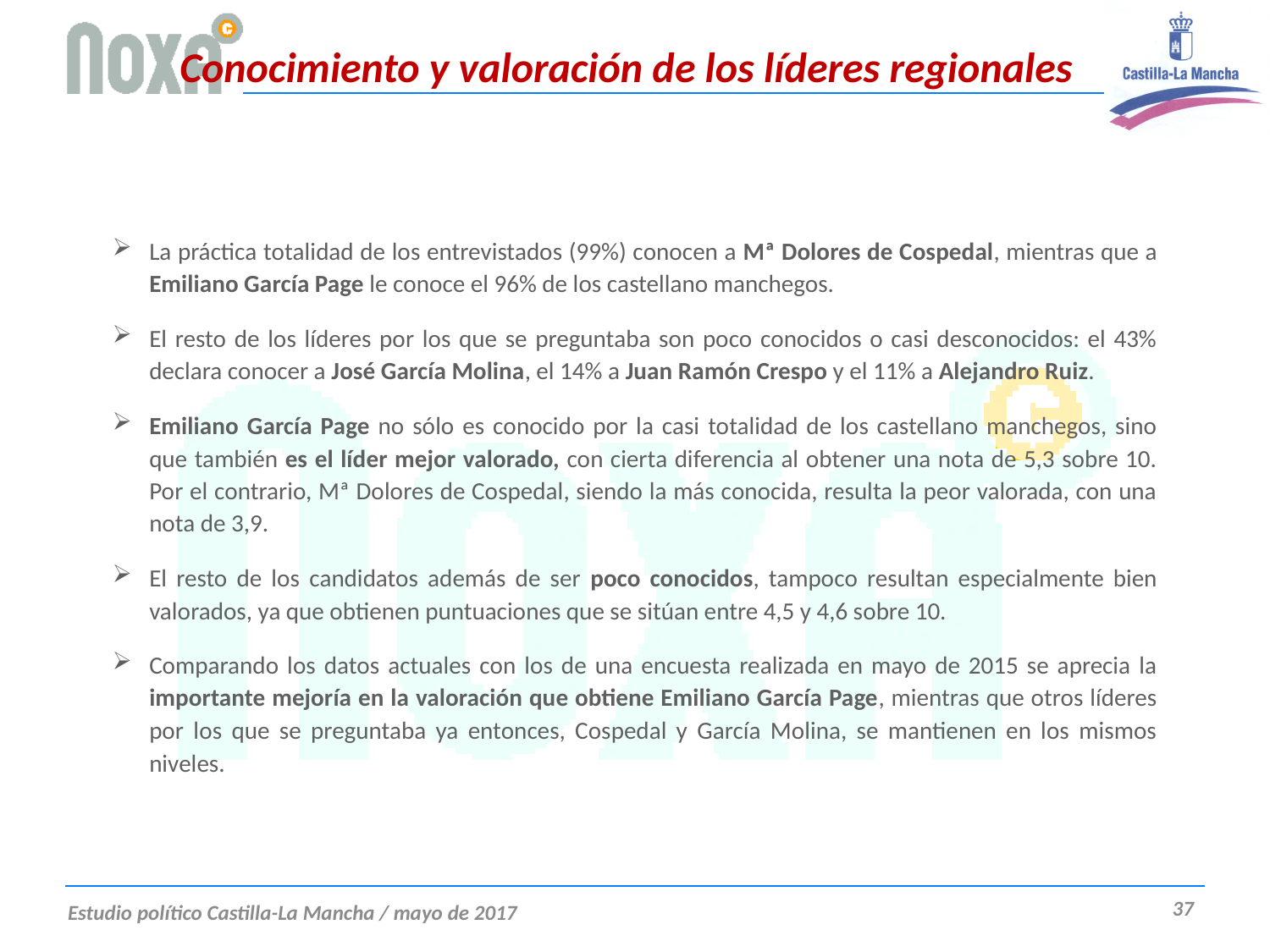

# Conocimiento y valoración de los líderes regionales
La práctica totalidad de los entrevistados (99%) conocen a Mª Dolores de Cospedal, mientras que a Emiliano García Page le conoce el 96% de los castellano manchegos.
El resto de los líderes por los que se preguntaba son poco conocidos o casi desconocidos: el 43% declara conocer a José García Molina, el 14% a Juan Ramón Crespo y el 11% a Alejandro Ruiz.
Emiliano García Page no sólo es conocido por la casi totalidad de los castellano manchegos, sino que también es el líder mejor valorado, con cierta diferencia al obtener una nota de 5,3 sobre 10. Por el contrario, Mª Dolores de Cospedal, siendo la más conocida, resulta la peor valorada, con una nota de 3,9.
El resto de los candidatos además de ser poco conocidos, tampoco resultan especialmente bien valorados, ya que obtienen puntuaciones que se sitúan entre 4,5 y 4,6 sobre 10.
Comparando los datos actuales con los de una encuesta realizada en mayo de 2015 se aprecia la importante mejoría en la valoración que obtiene Emiliano García Page, mientras que otros líderes por los que se preguntaba ya entonces, Cospedal y García Molina, se mantienen en los mismos niveles.
37